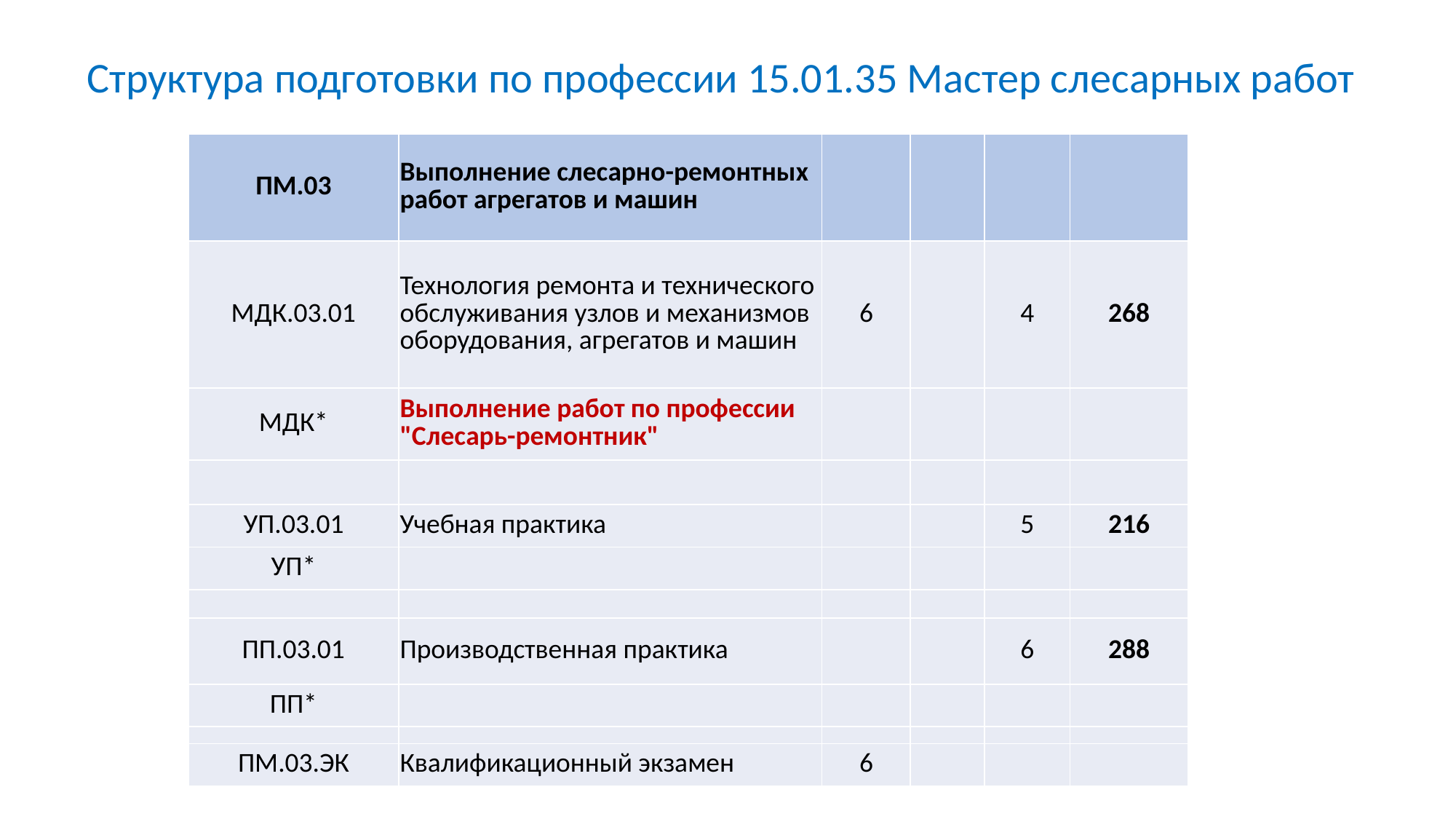

# Структура подготовки по профессии 15.01.35 Мастер слесарных работ
| ПМ.03 | Выполнение слесарно-ремонтных работ агрегатов и машин |  |  |  |  |
| --- | --- | --- | --- | --- | --- |
| МДК.03.01 | Технология ремонта и технического обслуживания узлов и механизмов оборудования, агрегатов и машин | 6 |  | 4 | 268 |
| МДК\* | Выполнение работ по профессии "Слесарь-ремонтник" |  |  |  |  |
|  |  |  |  |  |  |
| УП.03.01 | Учебная практика |  |  | 5 | 216 |
| УП\* |  |  |  |  |  |
|  |  |  |  |  |  |
| ПП.03.01 | Производственная практика |  |  | 6 | 288 |
| ПП\* |  |  |  |  |  |
|  |  |  |  |  |  |
| ПM.03.ЭК | Квалификационный экзамен | 6 |  |  |  |